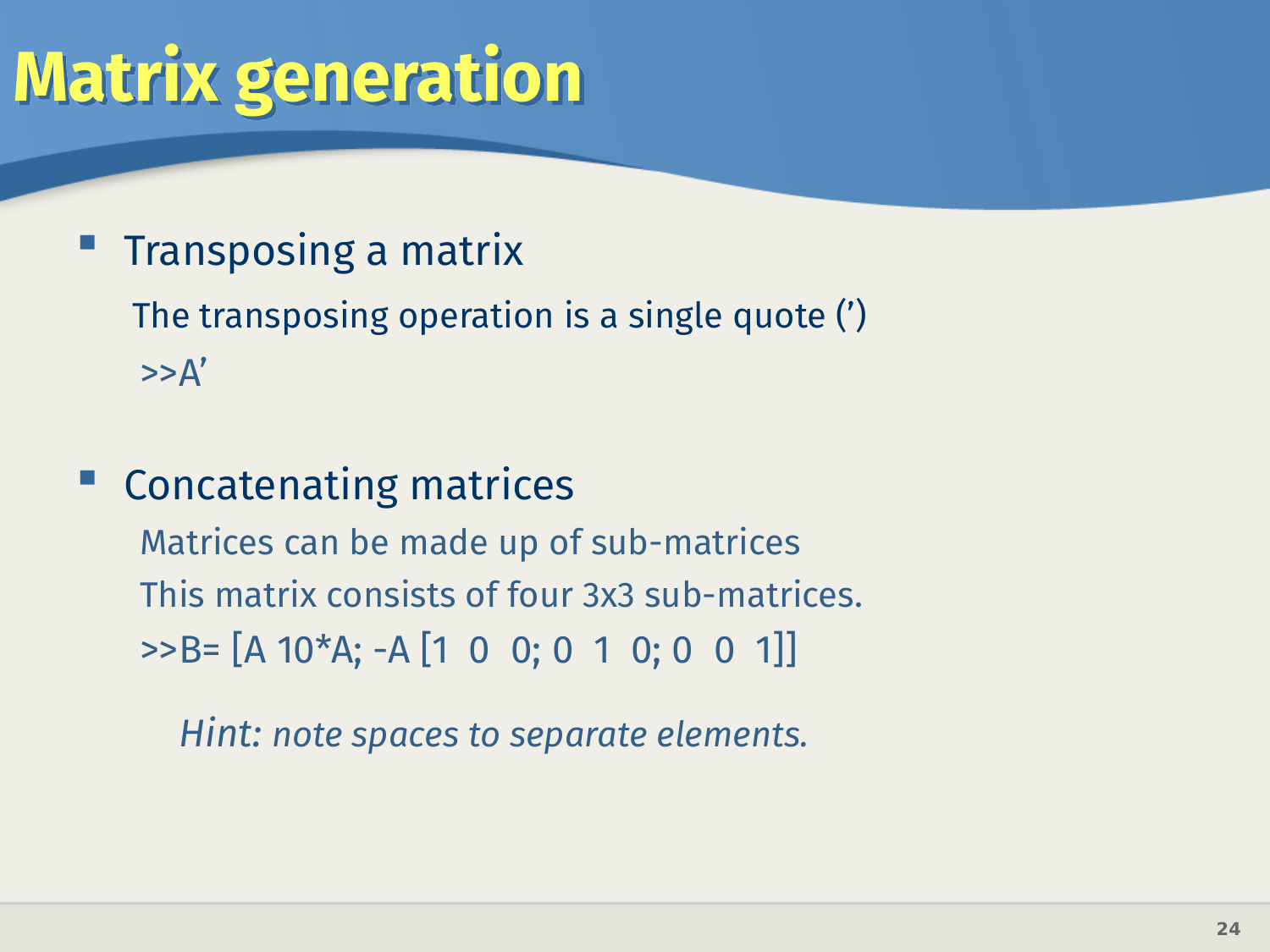

# Matrix generation
Transposing a matrix
     The transposing operation is a single quote (’)
>>A’

Concatenating matrices
Matrices can be made up of sub-matrices
This matrix consists of four 3x3 sub-matrices.
>>B= [A 10*A; -A [1  0  0; 0  1  0; 0  0  1]]
Hint: note spaces to separate elements.